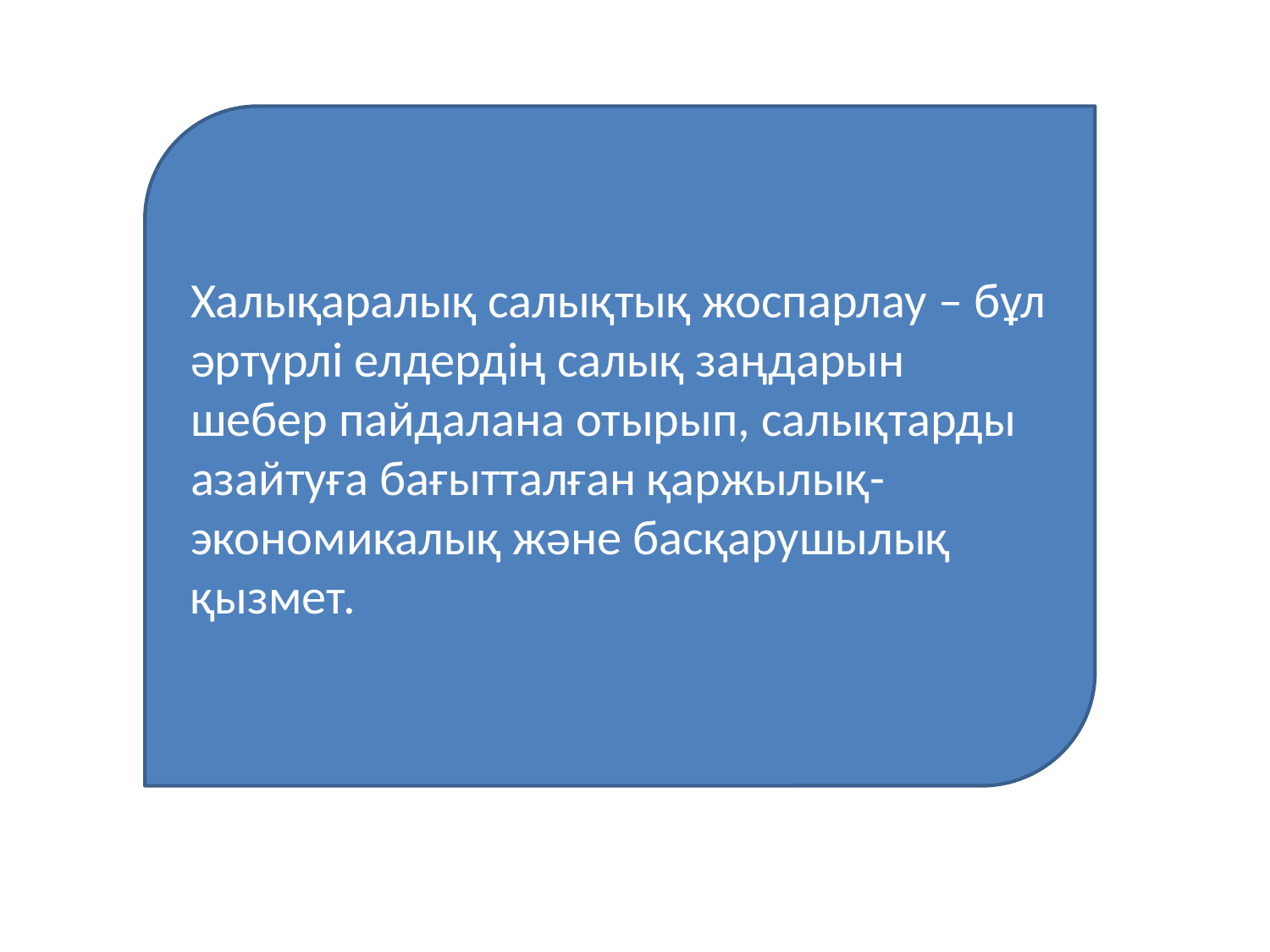

Халықаралық салықтық жоспарлау – бұл әртүрлі елдердің салық заңдарын шебер пайдалана отырып, салықтарды азайтуға бағытталған қаржылық-экономикалық және басқарушылық қызмет.